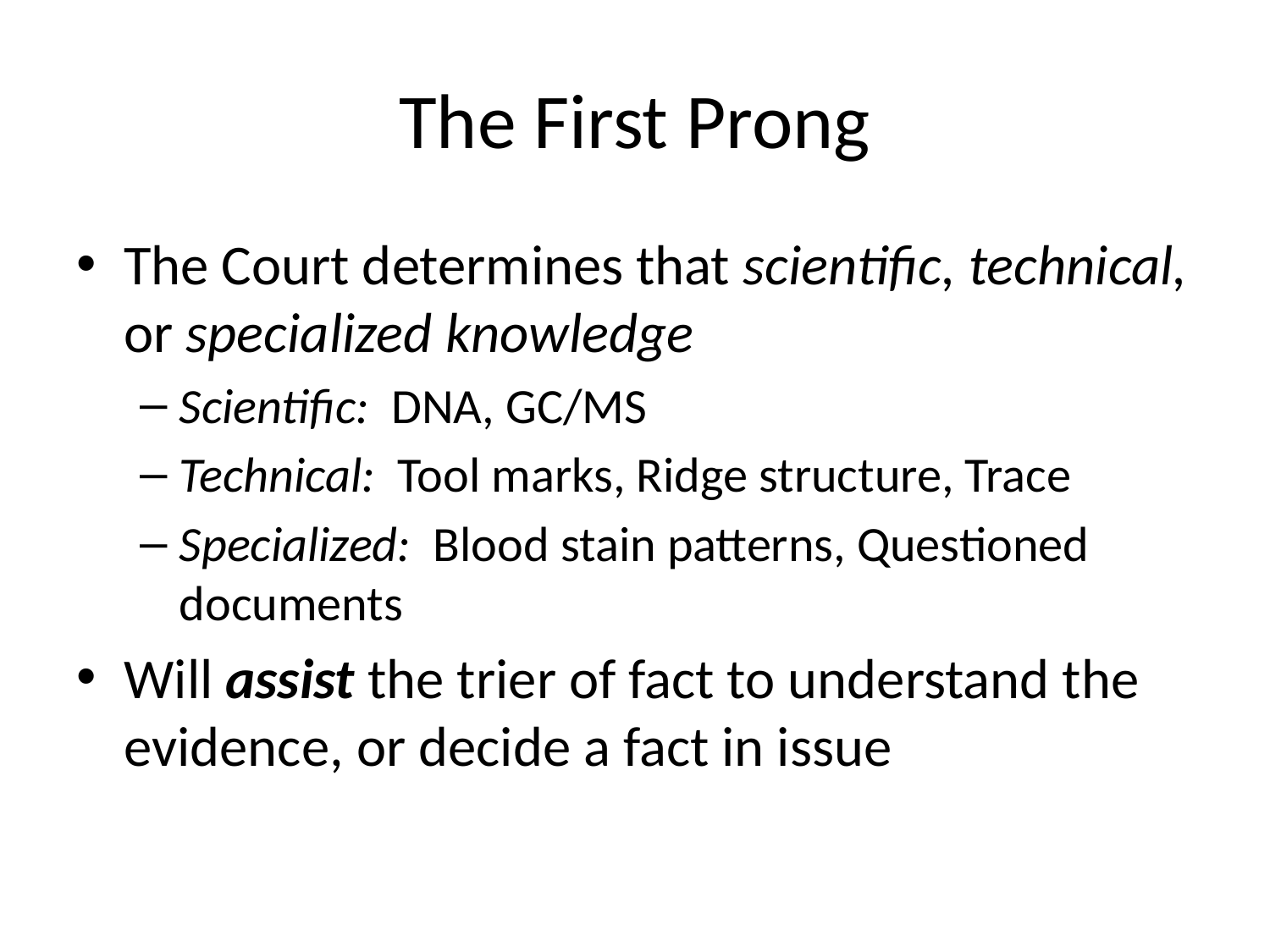

# The First Prong
The Court determines that scientific, technical, or specialized knowledge
Scientific:  DNA, GC/MS
Technical:  Tool marks, Ridge structure, Trace
Specialized:  Blood stain patterns, Questioned documents
Will assist the trier of fact to understand the evidence, or decide a fact in issue